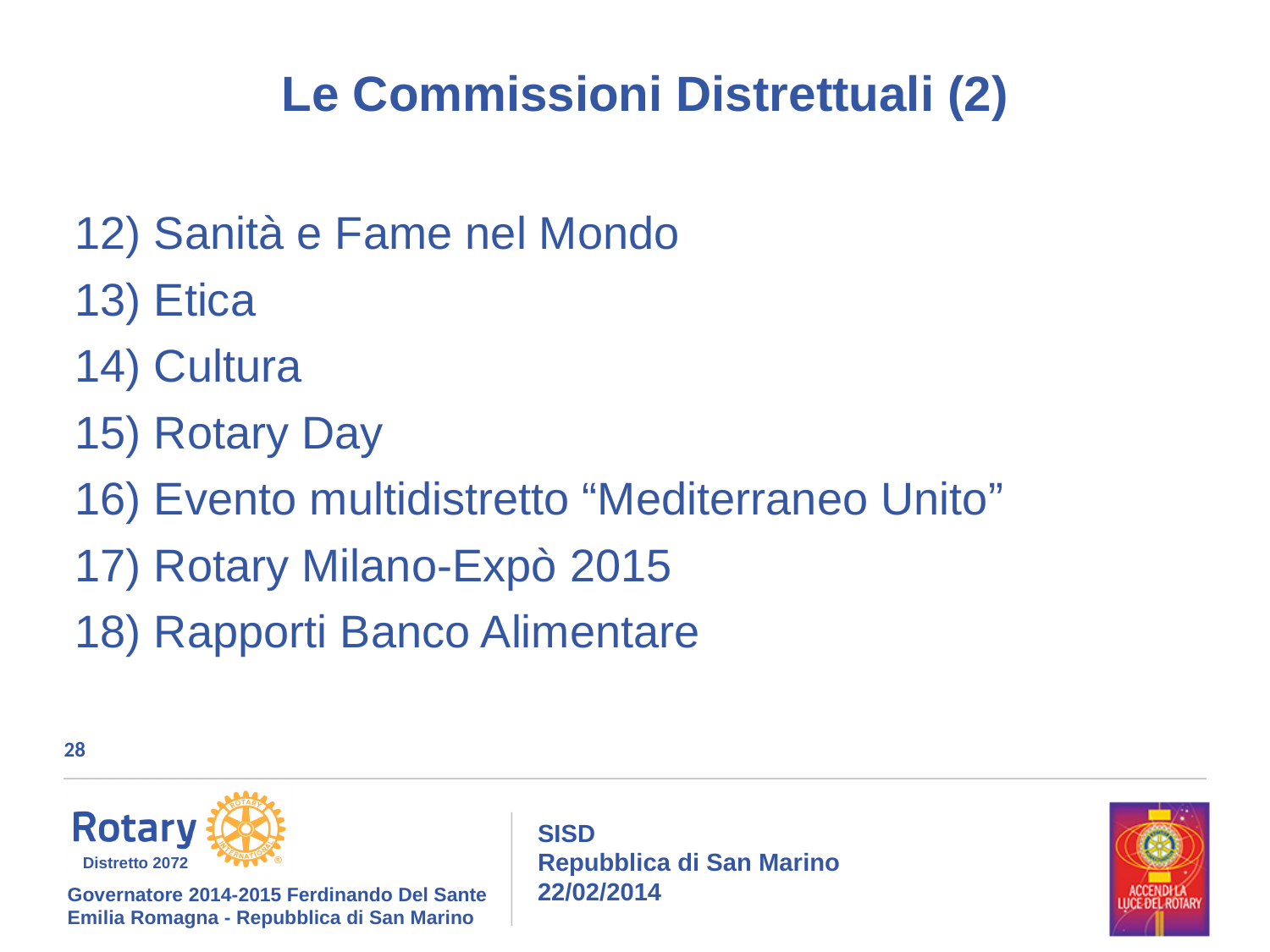

Le Commissioni Distrettuali (2)

12) Sanità e Fame nel Mondo
13) Etica
14) Cultura
15) Rotary Day
16) Evento multidistretto “Mediterraneo Unito”
17) Rotary Milano-Expò 2015
18) Rapporti Banco Alimentare